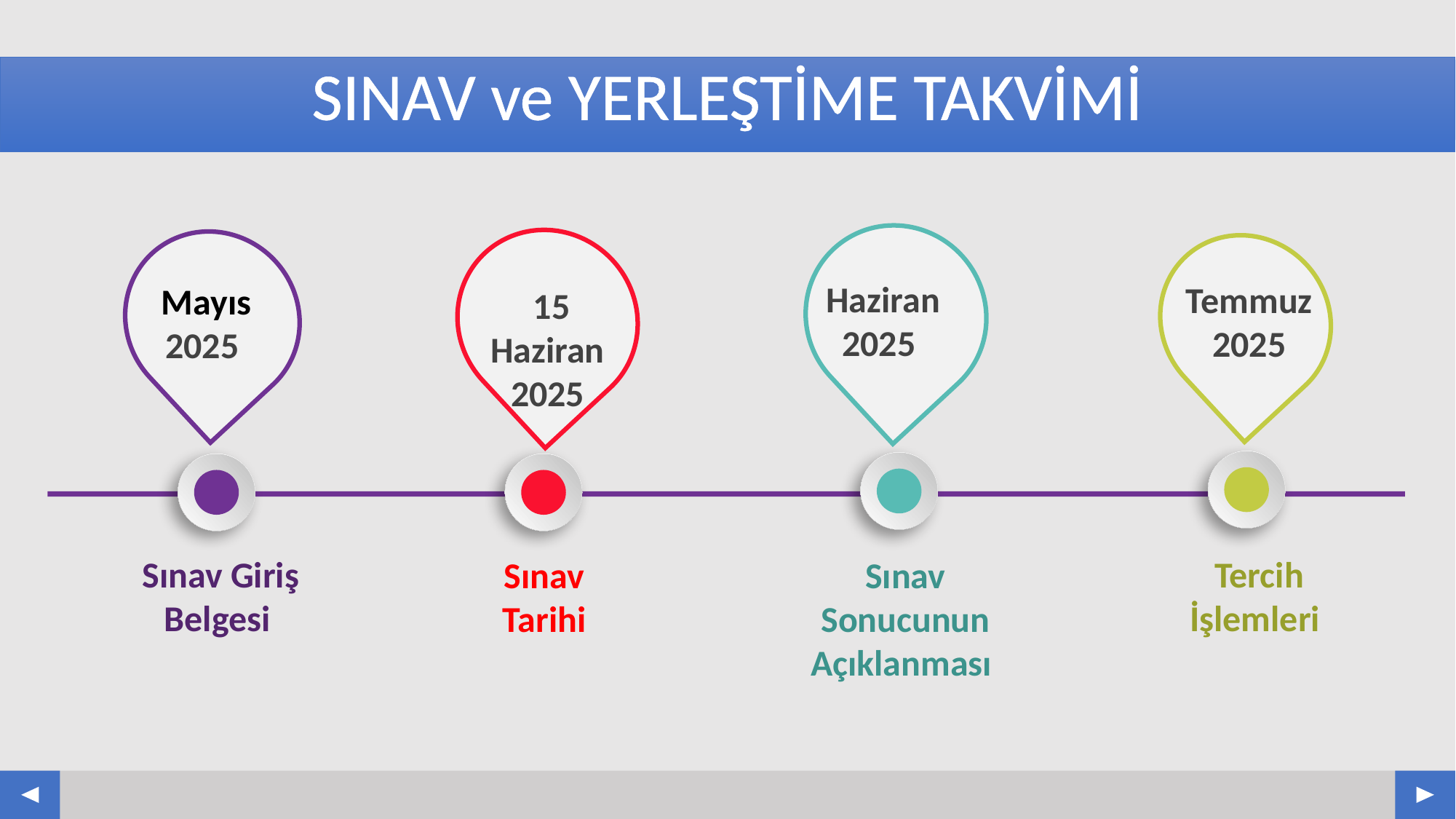

# SINAV ve YERLEŞTİME TAKVİMİ

 Haziran
2025

 15 Haziran
2025

 Mayıs
2025

Temmuz
2025

Sınav Giriş Belgesi
Tercih İşlemleri
Sınav Tarihi
Sınav Sonucunun Açıklanması